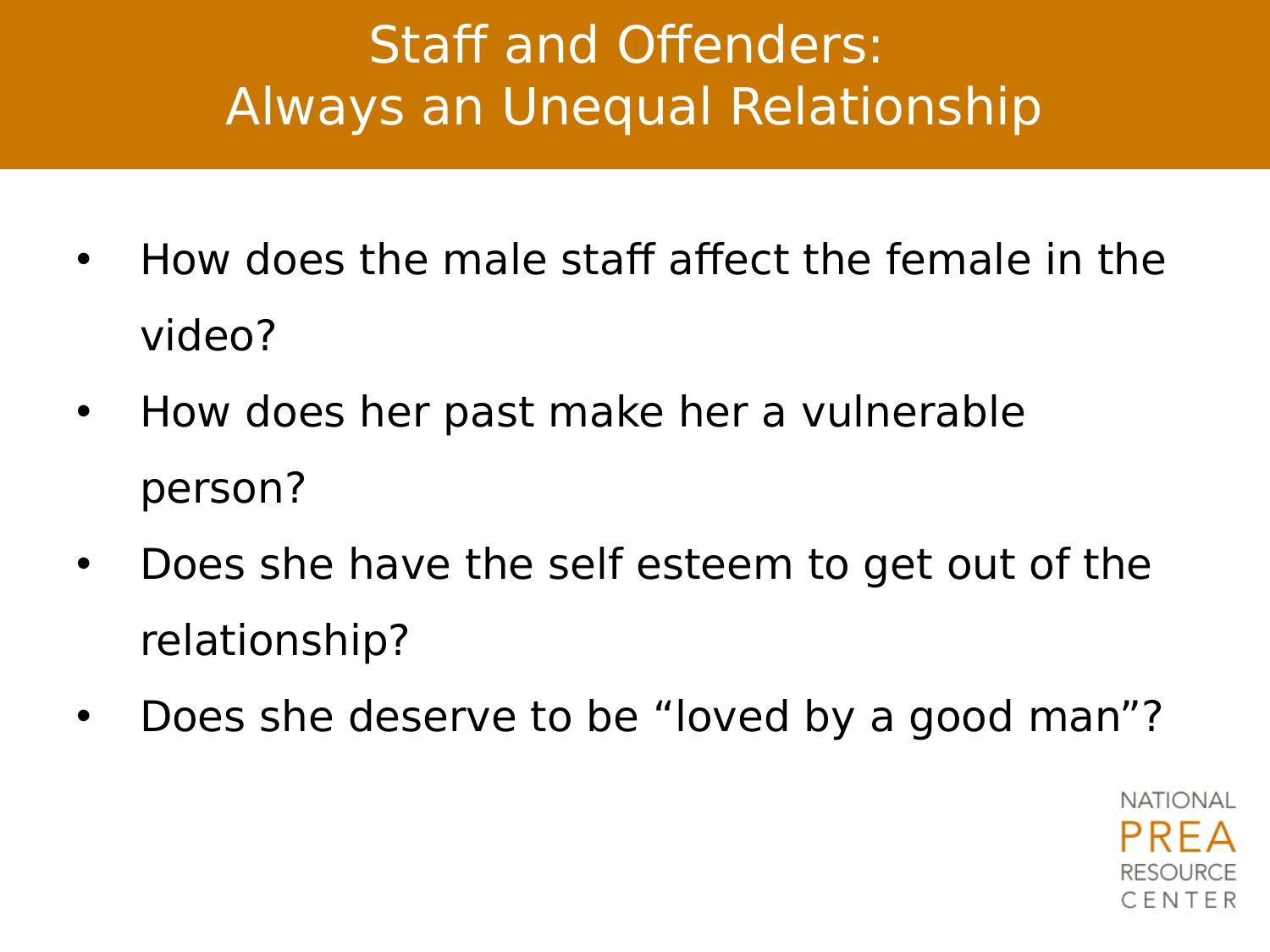

# Staff and Offenders: Always an Unequal Relationship
How does the male staff affect the female in the video?
How does her past make her a vulnerable person?
Does she have the self esteem to get out of the relationship?
Does she deserve to be “loved by a good man”?